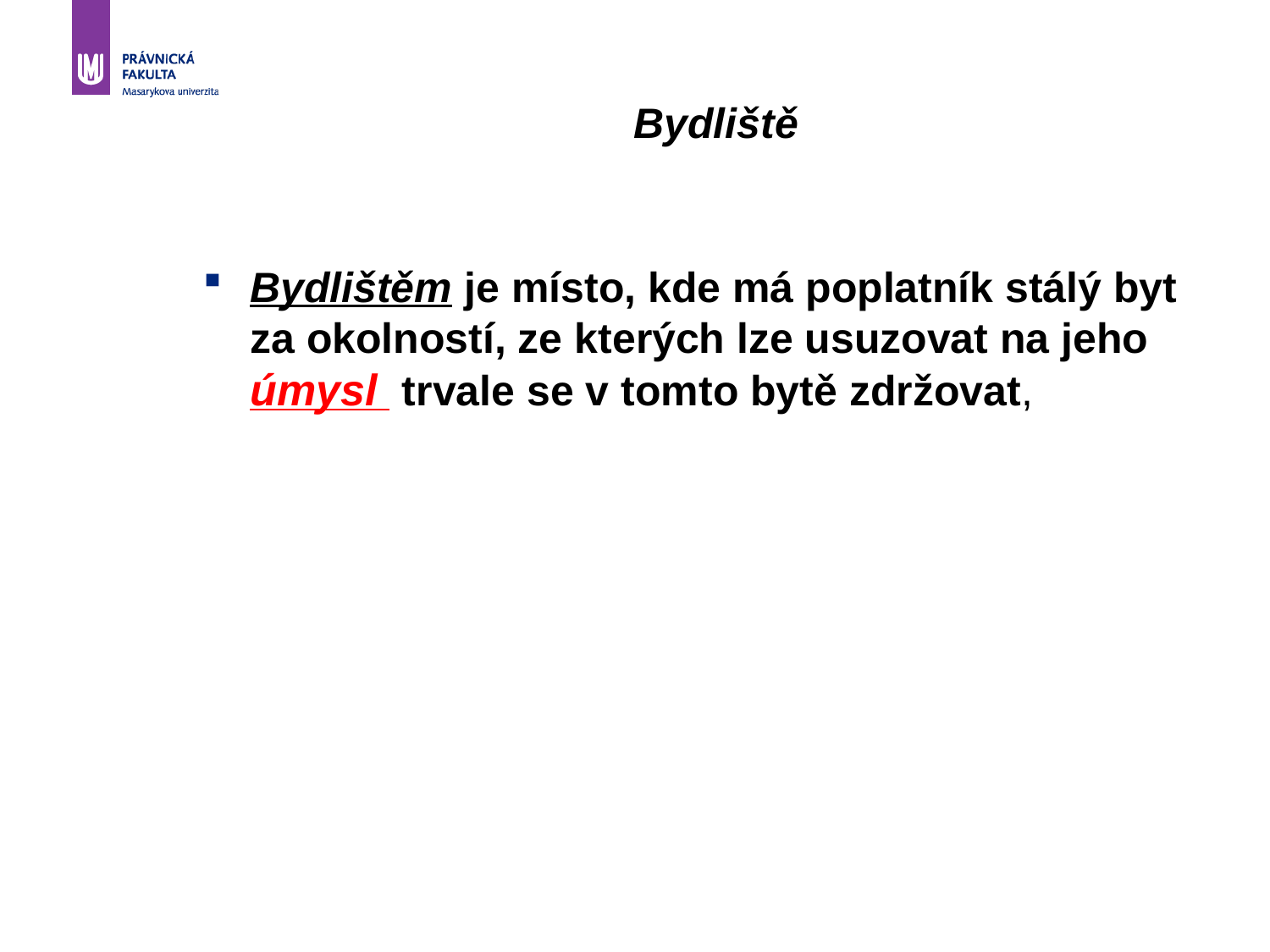

Bydliště
Bydlištěm je místo, kde má poplatník stálý byt za okolností, ze kterých lze usuzovat na jeho úmysl  trvale se v tomto bytě zdržovat,